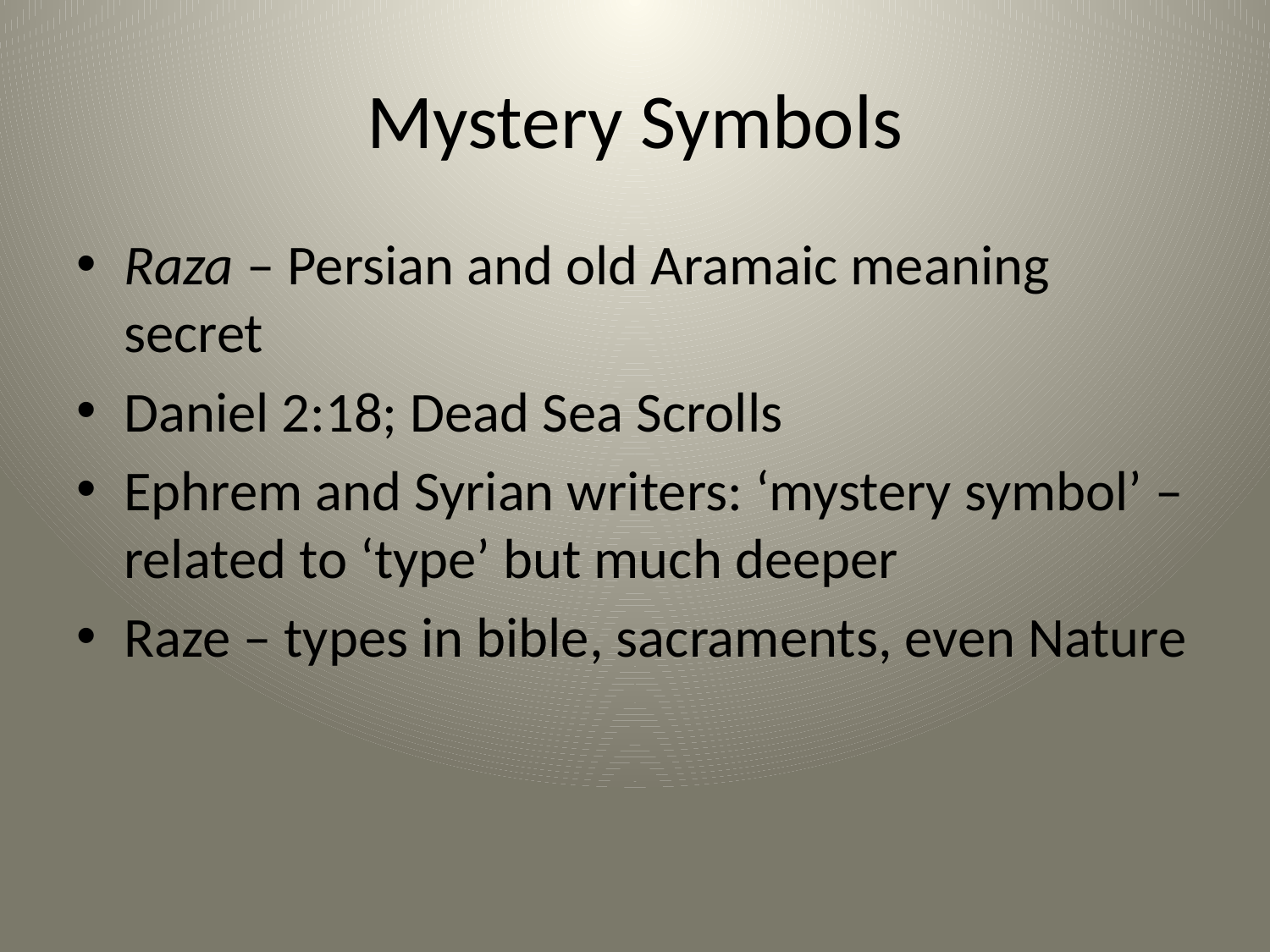

# Mystery Symbols
Raza – Persian and old Aramaic meaning secret
Daniel 2:18; Dead Sea Scrolls
Ephrem and Syrian writers: ‘mystery symbol’ – related to ‘type’ but much deeper
Raze – types in bible, sacraments, even Nature